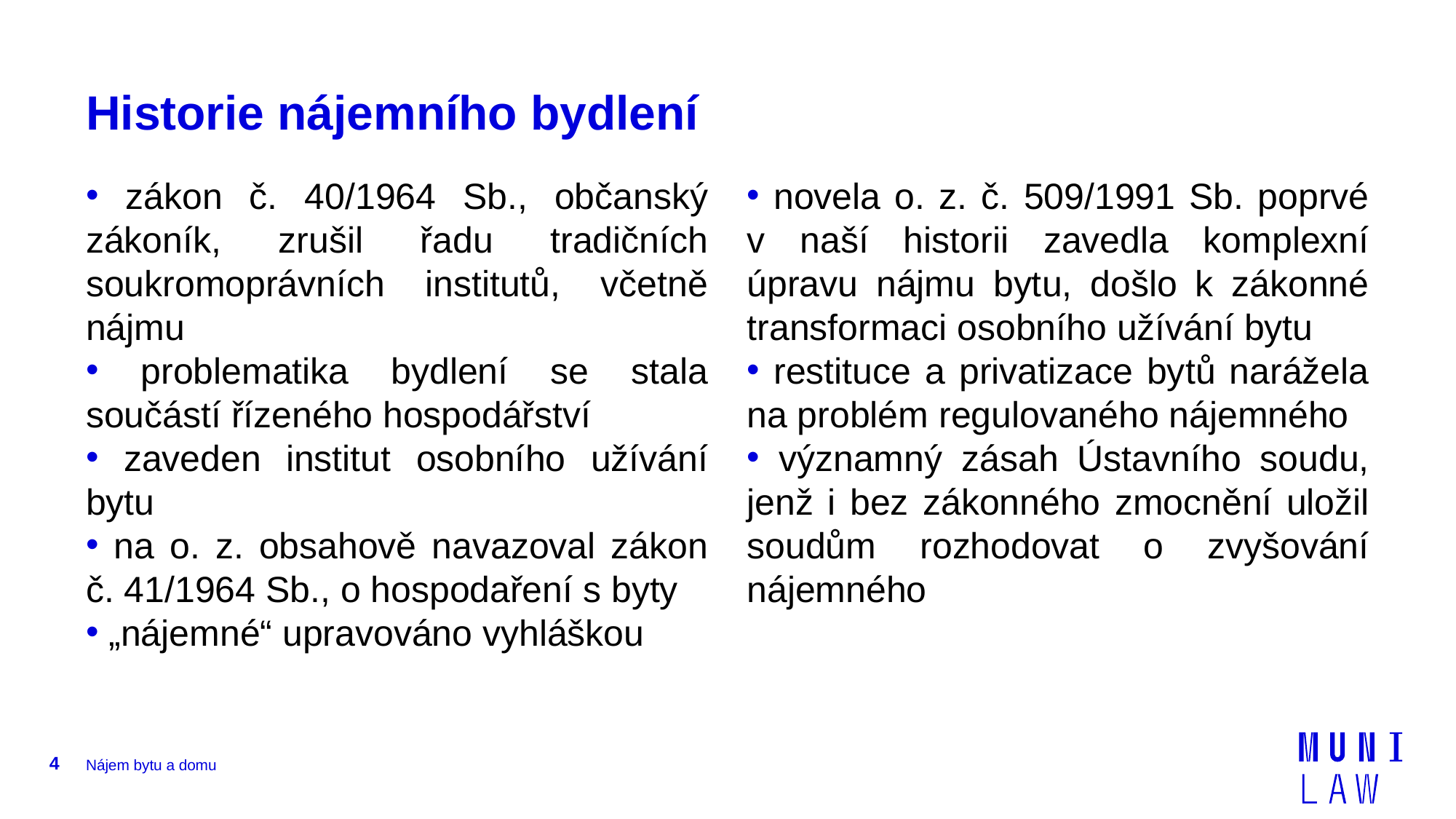

# Historie nájemního bydlení
 zákon č. 40/1964 Sb., občanský zákoník, zrušil řadu tradičních soukromoprávních institutů, včetně nájmu
 problematika bydlení se stala součástí řízeného hospodářství
 zaveden institut osobního užívání bytu
 na o. z. obsahově navazoval zákon č. 41/1964 Sb., o hospodaření s byty
 „nájemné“ upravováno vyhláškou
 novela o. z. č. 509/1991 Sb. poprvé v naší historii zavedla komplexní úpravu nájmu bytu, došlo k zákonné transformaci osobního užívání bytu
 restituce a privatizace bytů narážela na problém regulovaného nájemného
 významný zásah Ústavního soudu, jenž i bez zákonného zmocnění uložil soudům rozhodovat o zvyšování nájemného
4
Nájem bytu a domu